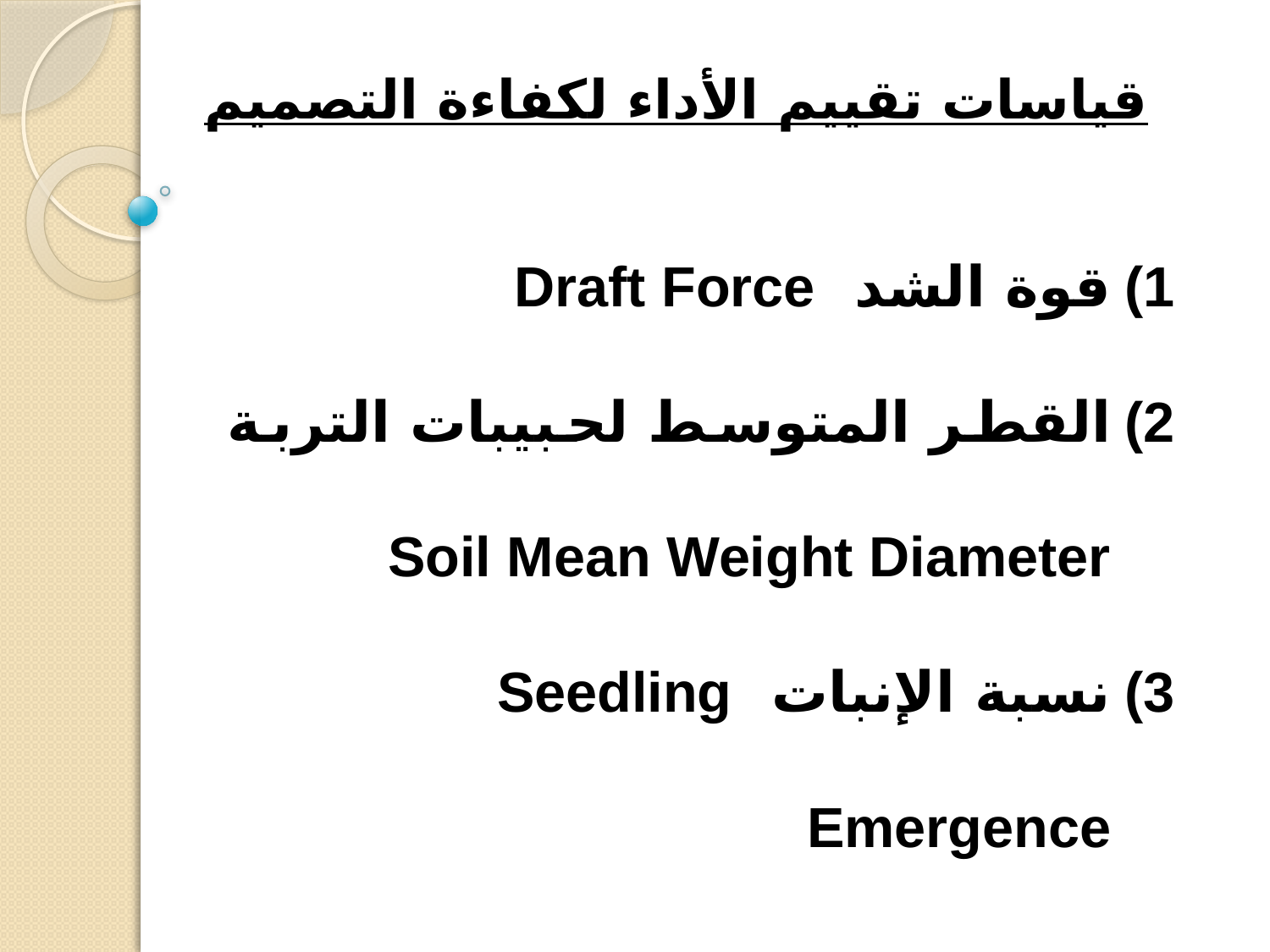

# قياسات تقييم الأداء لكفاءة التصميم
قوة الشد  Draft Force
القطر المتوسط لحبيبات التربة Soil Mean Weight Diameter
نسبة الإنبات  Seedling Emergence